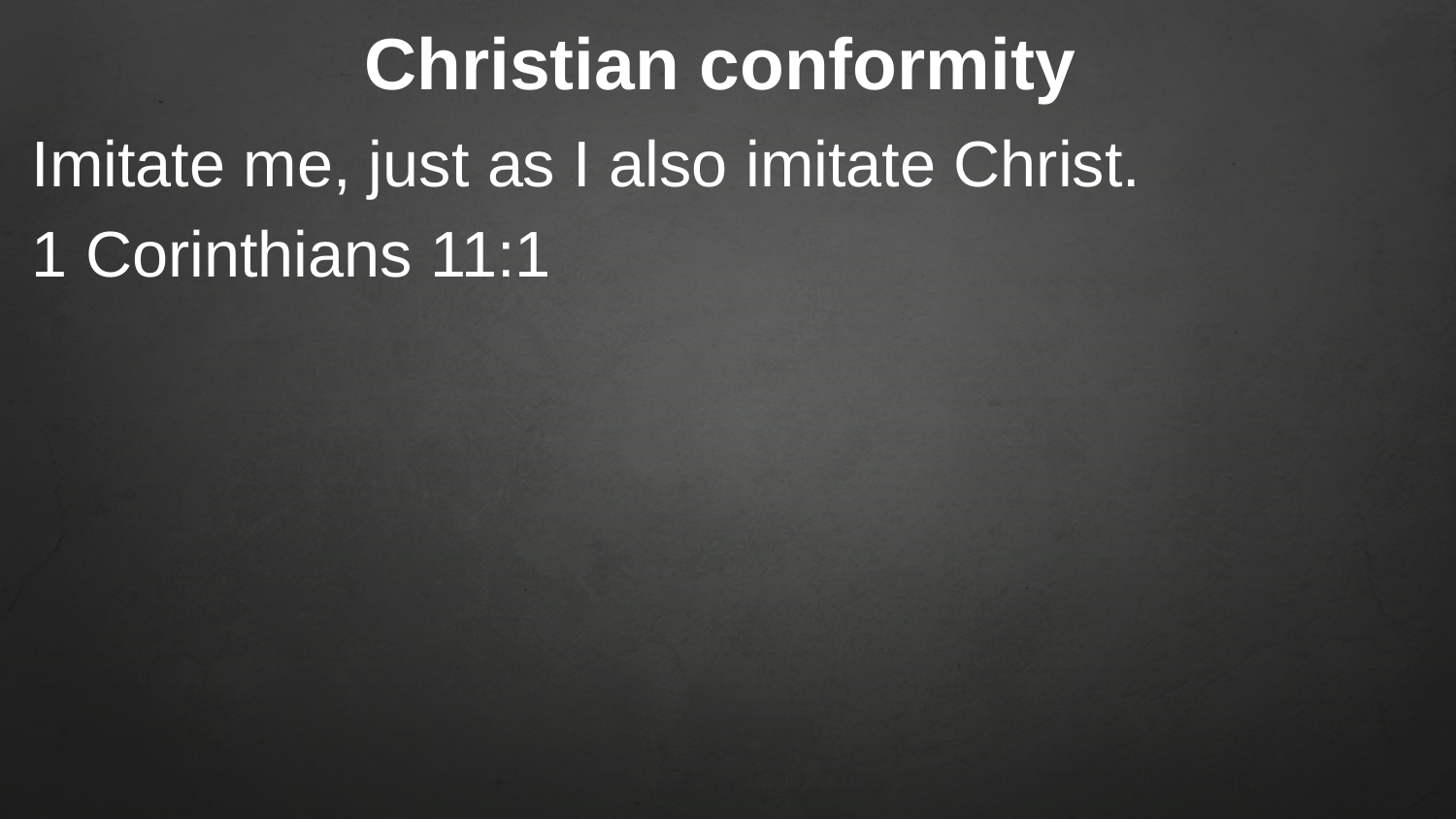

Christian conformity
Imitate me, just as I also imitate Christ.
1 Corinthians 11:1